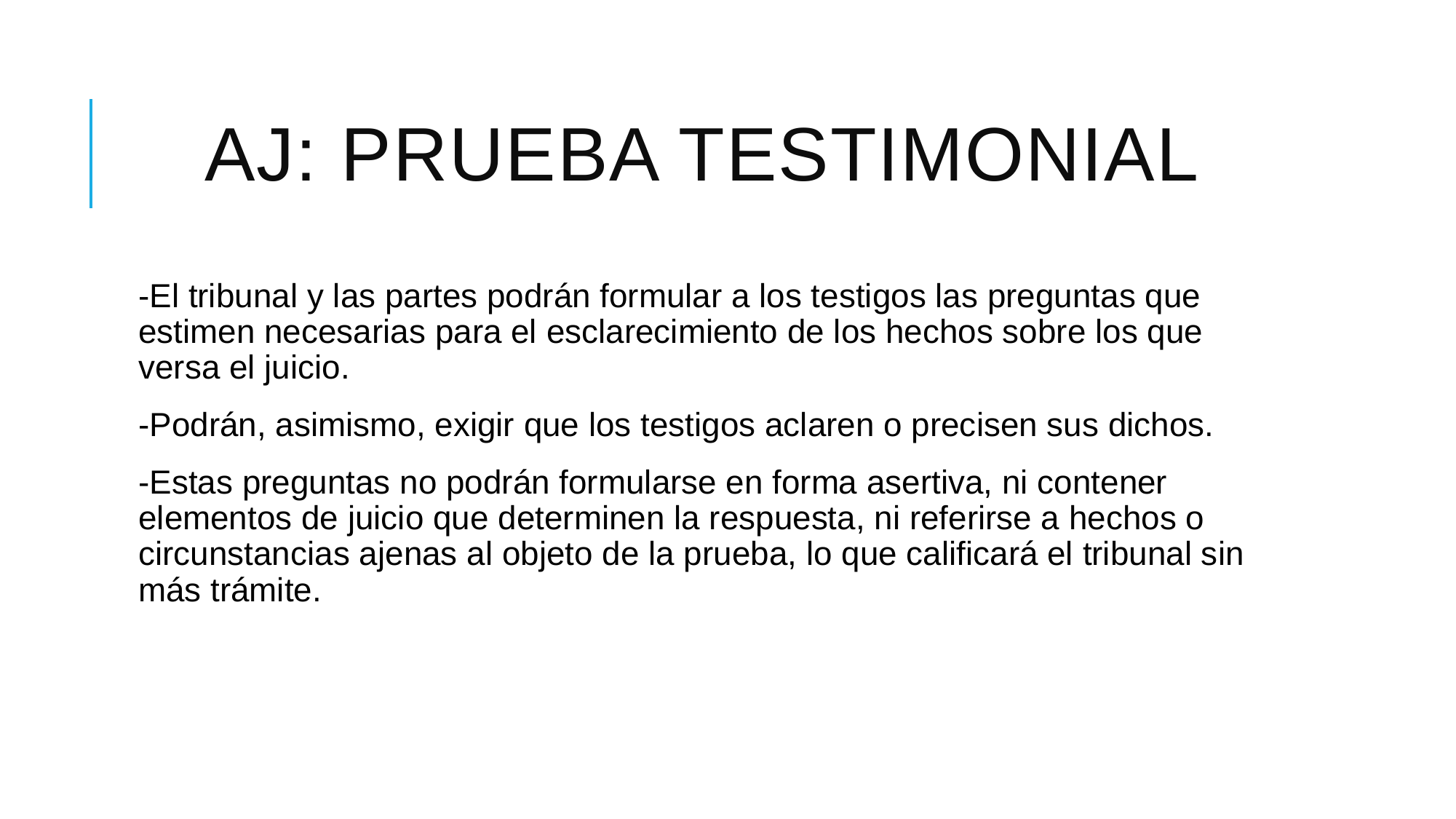

# AJ: Prueba testimonial
-El tribunal y las partes podrán formular a los testigos las preguntas que estimen necesarias para el esclarecimiento de los hechos sobre los que versa el juicio.
-Podrán, asimismo, exigir que los testigos aclaren o precisen sus dichos.
-Estas preguntas no podrán formularse en forma asertiva, ni contener elementos de juicio que determinen la respuesta, ni referirse a hechos o circunstancias ajenas al objeto de la prueba, lo que calificará el tribunal sin más trámite.